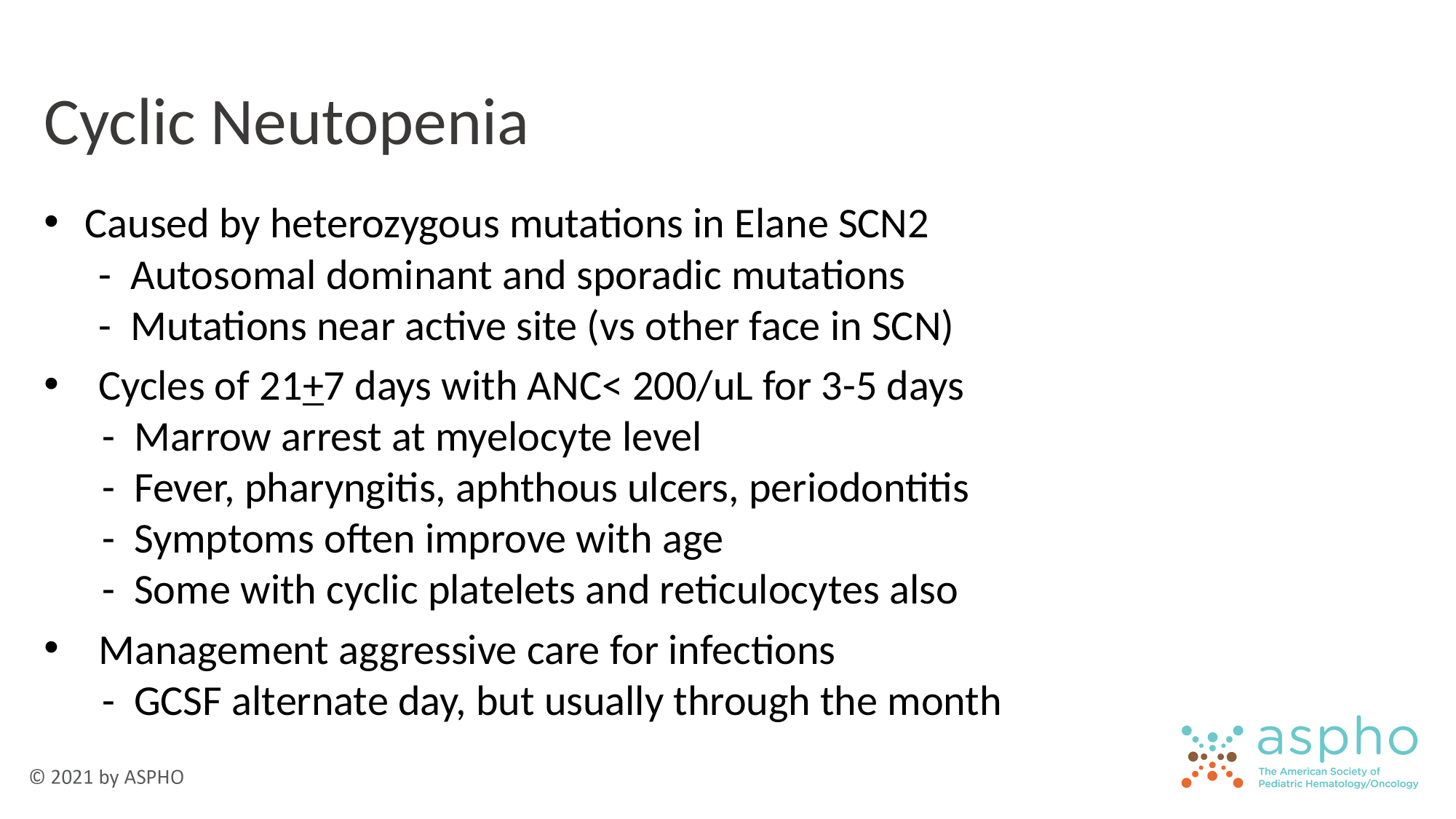

# Cyclic Neutopenia
Caused by heterozygous mutations in Elane SCN2
-  Autosomal dominant and sporadic mutations
-  Mutations near active site (vs other face in SCN)
Cycles of 21+7 days with ANC< 200/uL for 3-5 days
      -  Marrow arrest at myelocyte level
      -  Fever, pharyngitis, aphthous ulcers, periodontitis
      -  Symptoms often improve with age
      -  Some with cyclic platelets and reticulocytes also
Management aggressive care for infections
      -  GCSF alternate day, but usually through the month